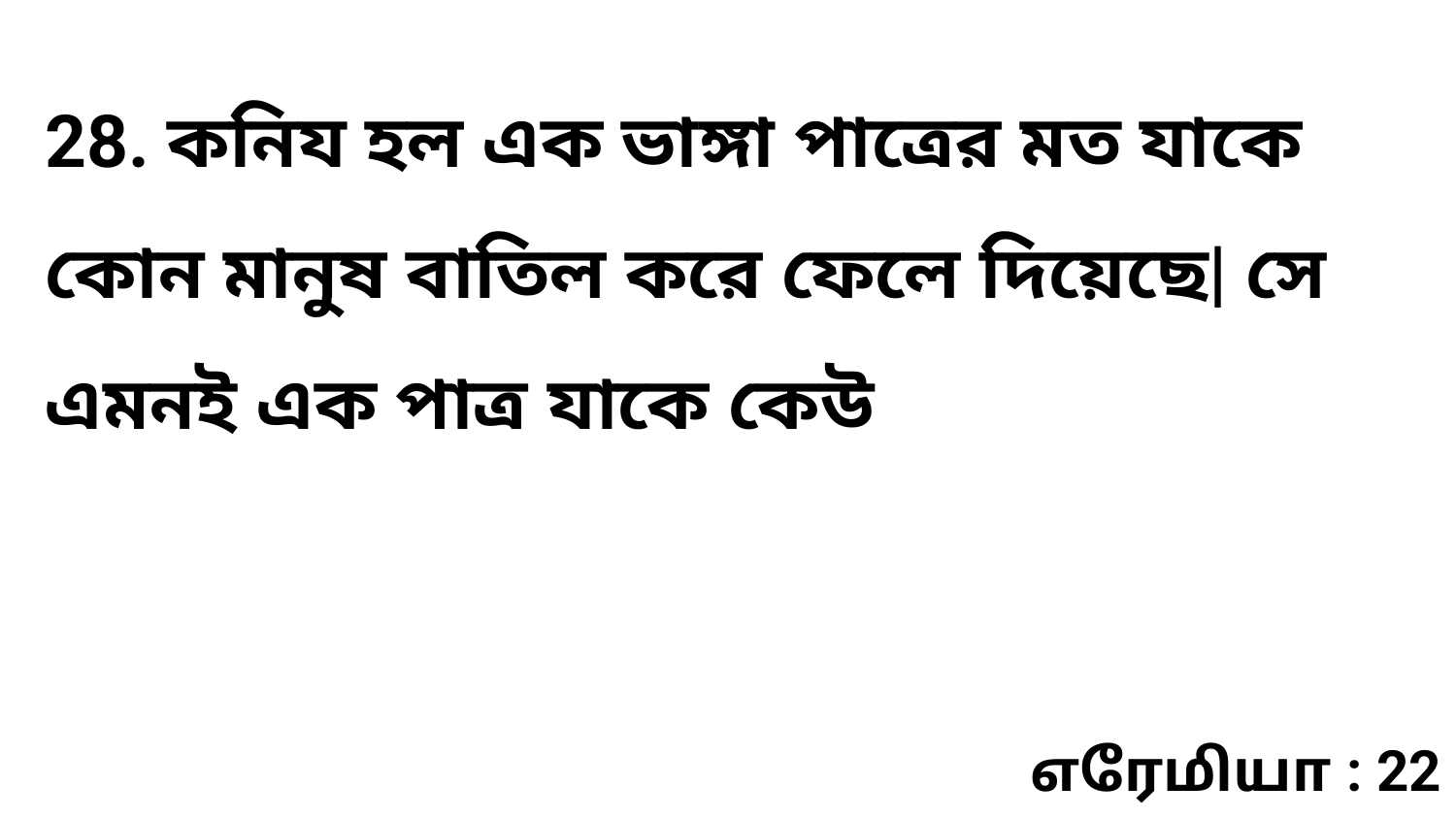

28. কনিয হল এক ভাঙ্গা পাত্রের মত যাকে কোন মানুষ বাতিল করে ফেলে দিয়েছে| সে এমনই এক পাত্র যাকে কেউ
எரேமியா : 22